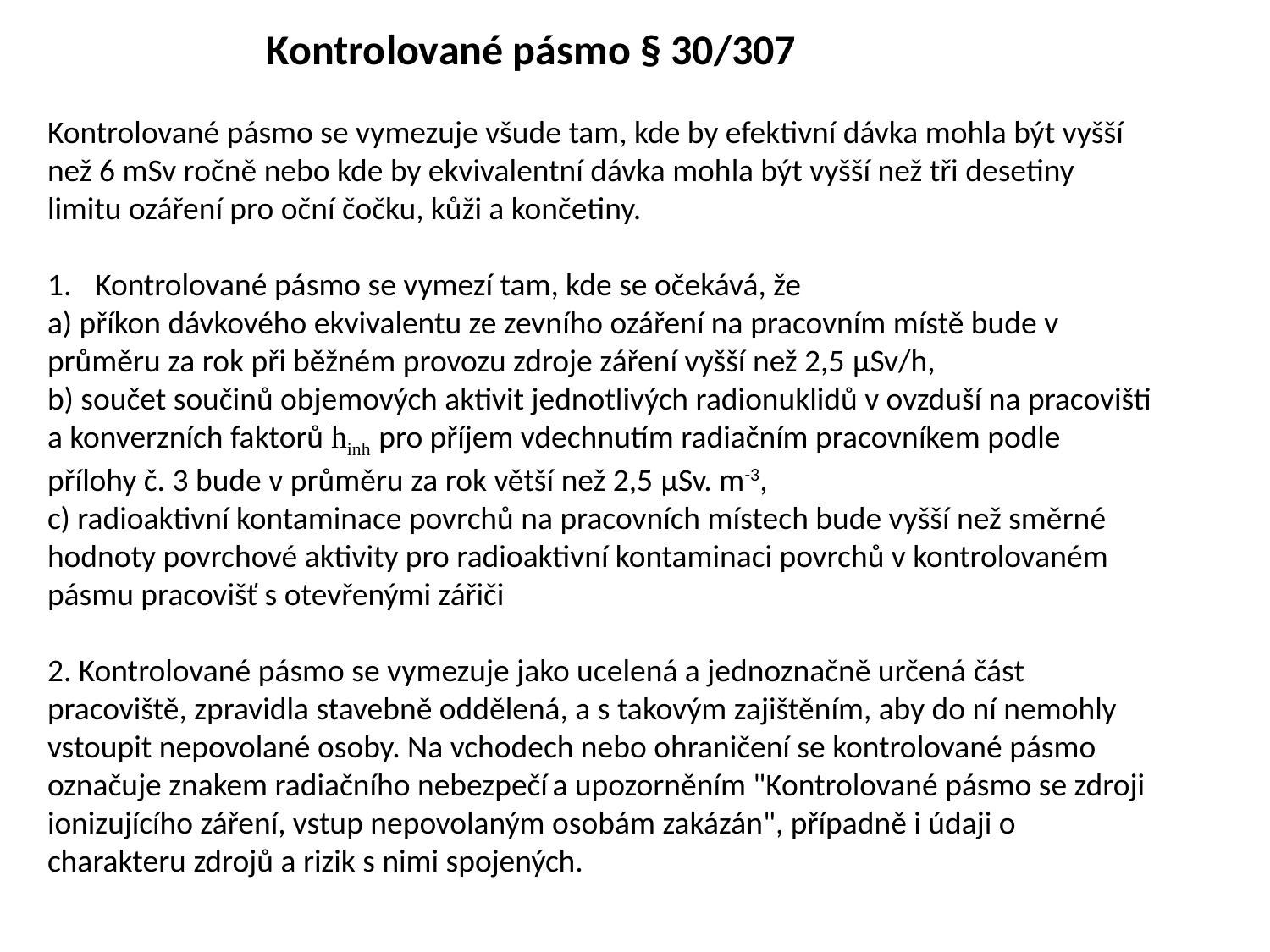

Kontrolované pásmo § 30/307

Kontrolované pásmo se vymezuje všude tam, kde by efektivní dávka mohla být vyšší než 6 mSv ročně nebo kde by ekvivalentní dávka mohla být vyšší než tři desetiny limitu ozáření pro oční čočku, kůži a končetiny.

Kontrolované pásmo se vymezí tam, kde se očekává, že
a) příkon dávkového ekvivalentu ze zevního ozáření na pracovním místě bude v průměru za rok při běžném provozu zdroje záření vyšší než 2,5 μSv/h,
b) součet součinů objemových aktivit jednotlivých radionuklidů v ovzduší na pracovišti a konverzních faktorů hinh pro příjem vdechnutím radiačním pracovníkem podle přílohy č. 3 bude v průměru za rok větší než 2,5 μSv. m-3,
c) radioaktivní kontaminace povrchů na pracovních místech bude vyšší než směrné hodnoty povrchové aktivity pro radioaktivní kontaminaci povrchů v kontrolovaném pásmu pracovišť s otevřenými zářiči

2. Kontrolované pásmo se vymezuje jako ucelená a jednoznačně určená část pracoviště, zpravidla stavebně oddělená, a s takovým zajištěním, aby do ní nemohly vstoupit nepovolané osoby. Na vchodech nebo ohraničení se kontrolované pásmo označuje znakem radiačního nebezpečí a upozorněním "Kontrolované pásmo se zdroji ionizujícího záření, vstup nepovolaným osobám zakázán", případně i údaji o charakteru zdrojů a rizik s nimi spojených.